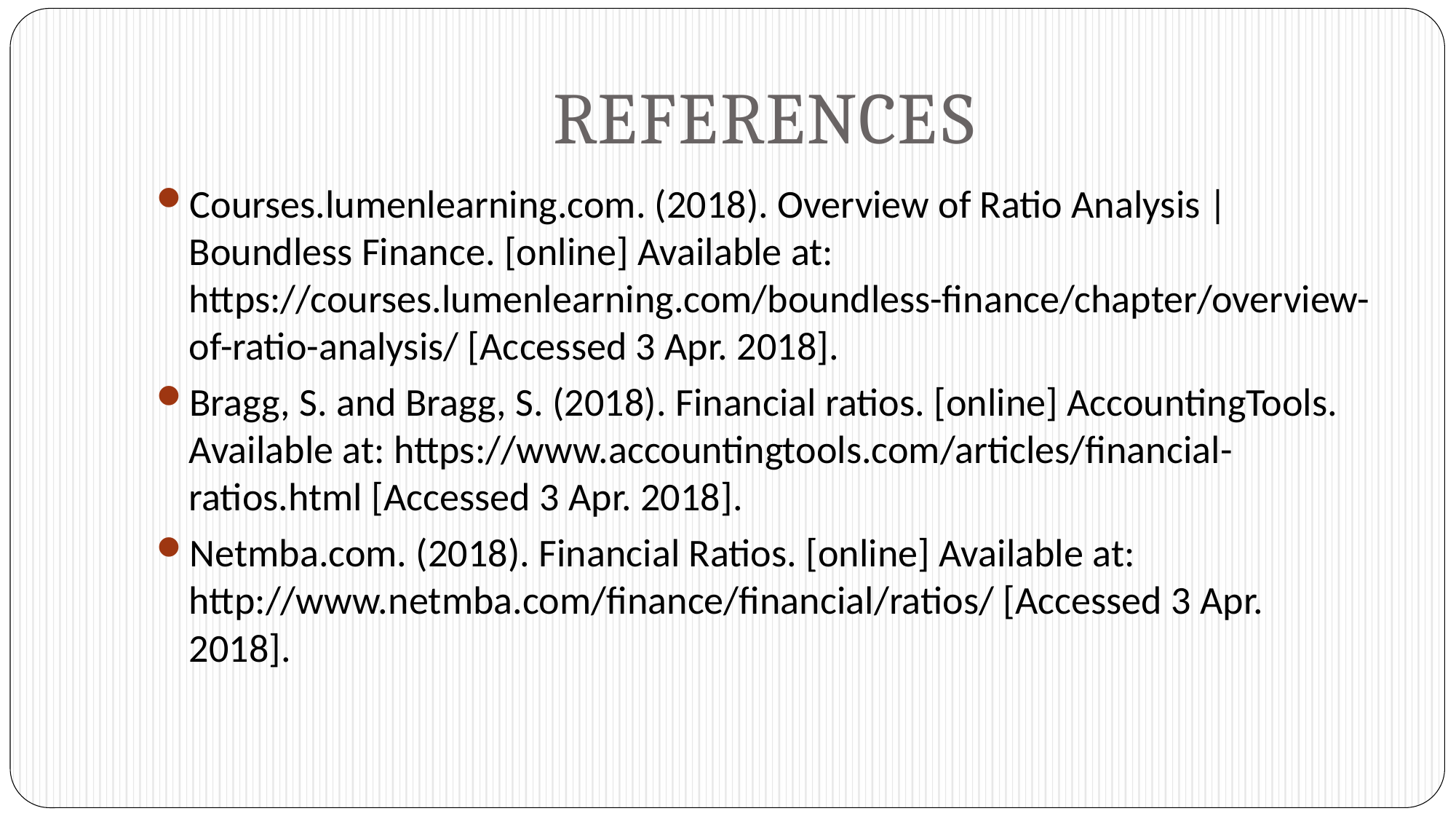

# REFERENCES
Courses.lumenlearning.com. (2018). Overview of Ratio Analysis | Boundless Finance. [online] Available at: https://courses.lumenlearning.com/boundless-finance/chapter/overview-of-ratio-analysis/ [Accessed 3 Apr. 2018].
Bragg, S. and Bragg, S. (2018). Financial ratios. [online] AccountingTools. Available at: https://www.accountingtools.com/articles/financial-ratios.html [Accessed 3 Apr. 2018].
Netmba.com. (2018). Financial Ratios. [online] Available at: http://www.netmba.com/finance/financial/ratios/ [Accessed 3 Apr. 2018].